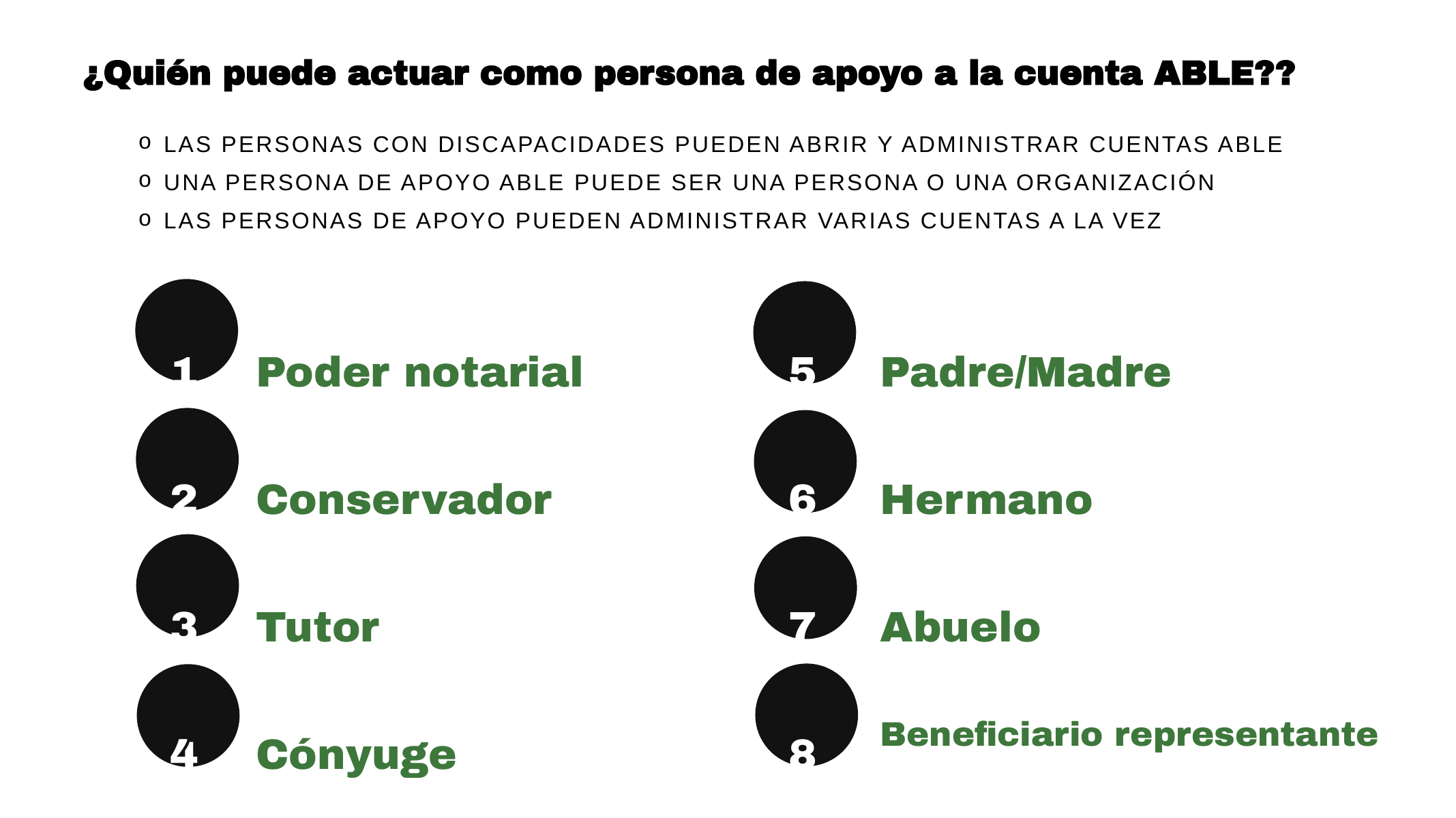

¿Quién puede actuar como persona de apoyo a la cuenta ABLE??
Las personas con discapacidadES pueden abrir y administrar cuentas Able
UNA Persona de apoyo ABLE PUEDE ser unA PERSONA o una organización
LAS PERSONAS DE APOYO pueden administrar varias cuentas a la vez
1
2
3
4
Poder notarial
Conservador
Tutor
Cónyuge
5
6
7
8
Padre/Madre
Hermano
Abuelo
Beneficiario representante
.
.
.
.
.
.
.
.